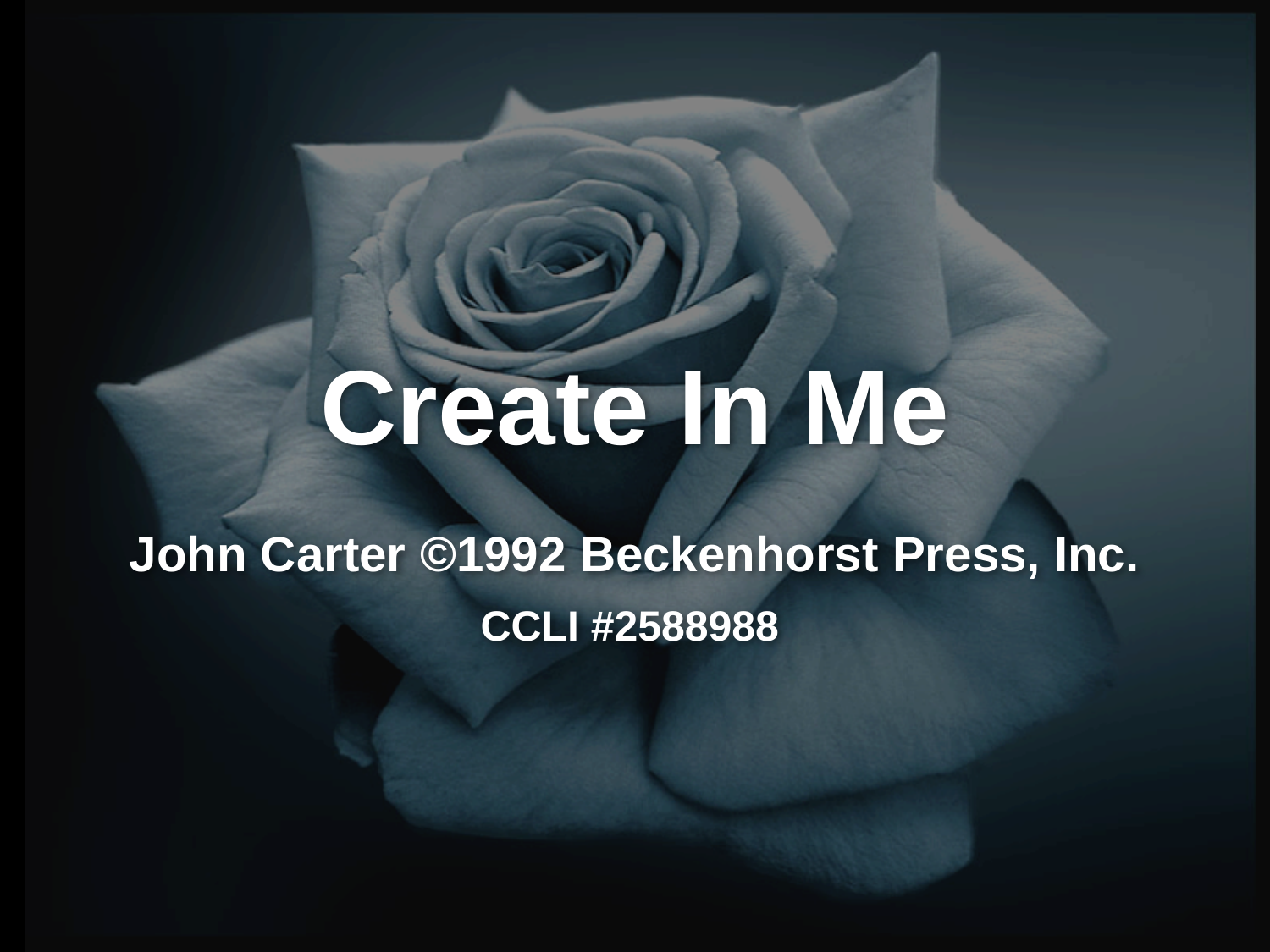

# Create In Me
John Carter ©1992 Beckenhorst Press, Inc.
CCLI #2588988